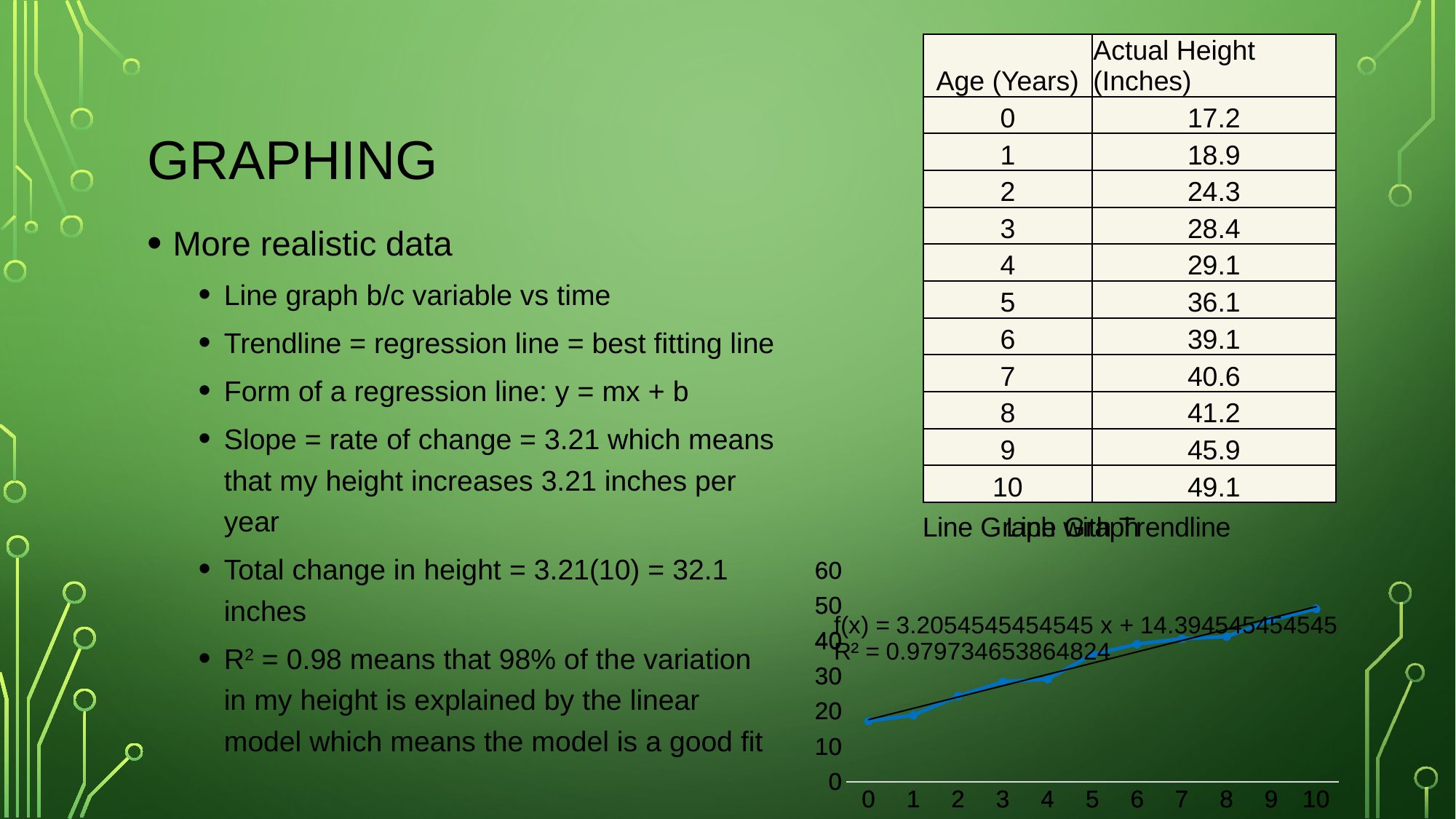

| Age (Years) | Actual Height (Inches) |
| --- | --- |
| 0 | 17.2 |
| 1 | 18.9 |
| 2 | 24.3 |
| 3 | 28.4 |
| 4 | 29.1 |
| 5 | 36.1 |
| 6 | 39.1 |
| 7 | 40.6 |
| 8 | 41.2 |
| 9 | 45.9 |
| 10 | 49.1 |
# Graphing
More realistic data
Line graph b/c variable vs time
Trendline = regression line = best fitting line
Form of a regression line: y = mx + b
Slope = rate of change = 3.21 which means that my height increases 3.21 inches per year
Total change in height = 3.21(10) = 32.1 inches
R2 = 0.98 means that 98% of the variation in my height is explained by the linear model which means the model is a good fit

### Chart: Line Graph with Trendline

| Category |  |
|---|---|
| 0 | 17.2 |
| 1 | 18.9 |
| 2 | 24.3 |
| 3 | 28.4 |
| 4 | 29.1 |
| 5 | 36.1 |
| 6 | 39.1 |
| 7 | 40.6 |
| 8 | 41.2 |
| 9 | 45.9 |
| 10 | 49.1 |

### Chart: Line Graph

| Category |  |
|---|---|
| 0 | 17.2 |
| 1 | 18.9 |
| 2 | 24.3 |
| 3 | 28.4 |
| 4 | 29.1 |
| 5 | 36.1 |
| 6 | 39.1 |
| 7 | 40.6 |
| 8 | 41.2 |
| 9 | 45.9 |
| 10 | 49.1 |